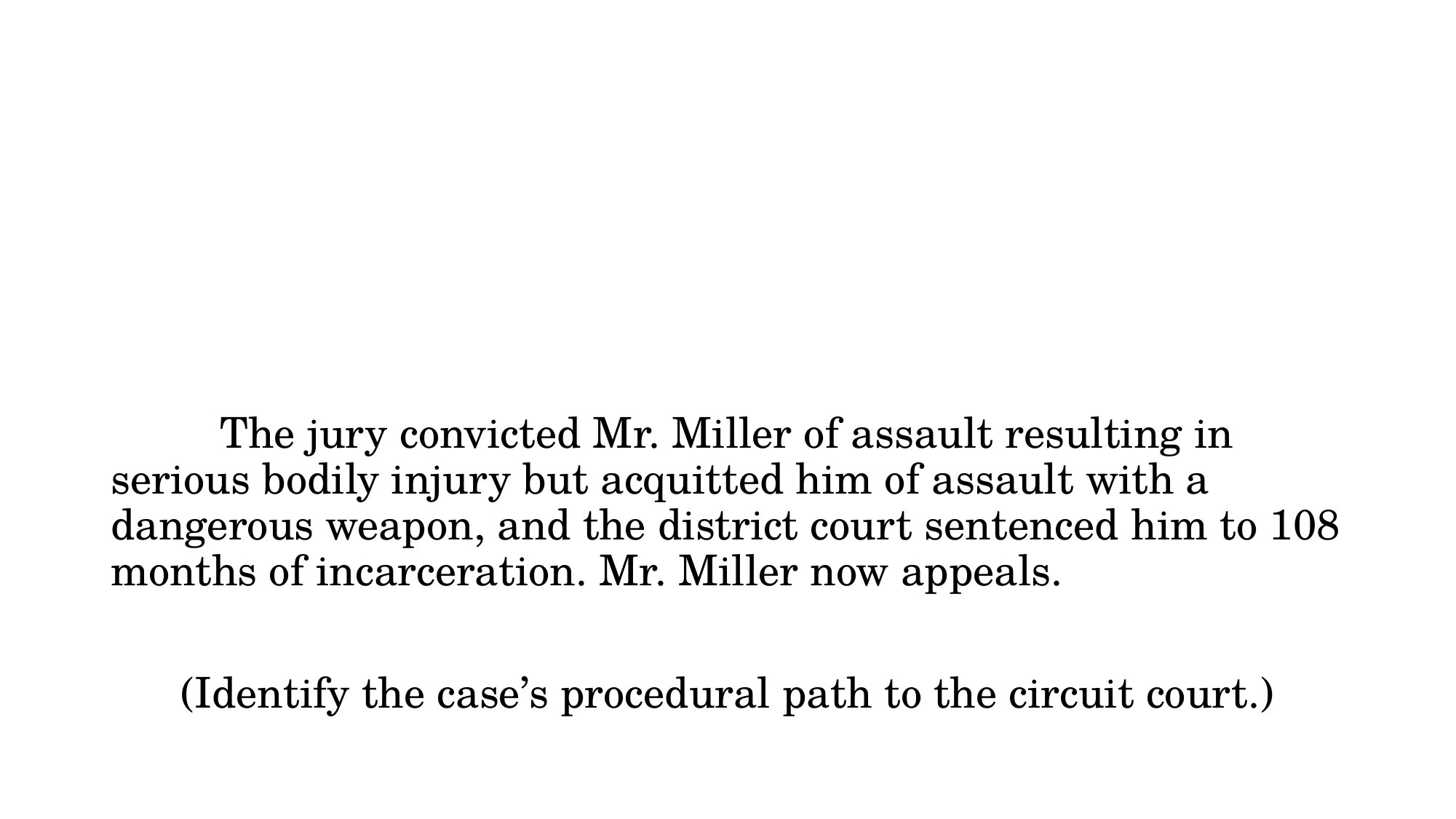

#

	The jury convicted Mr. Miller of assault resulting in serious bodily injury but acquitted him of assault with a dangerous weapon, and the district court sentenced him to 108 months of incarceration. Mr. Miller now appeals.

(Identify the case’s procedural path to the circuit court.)